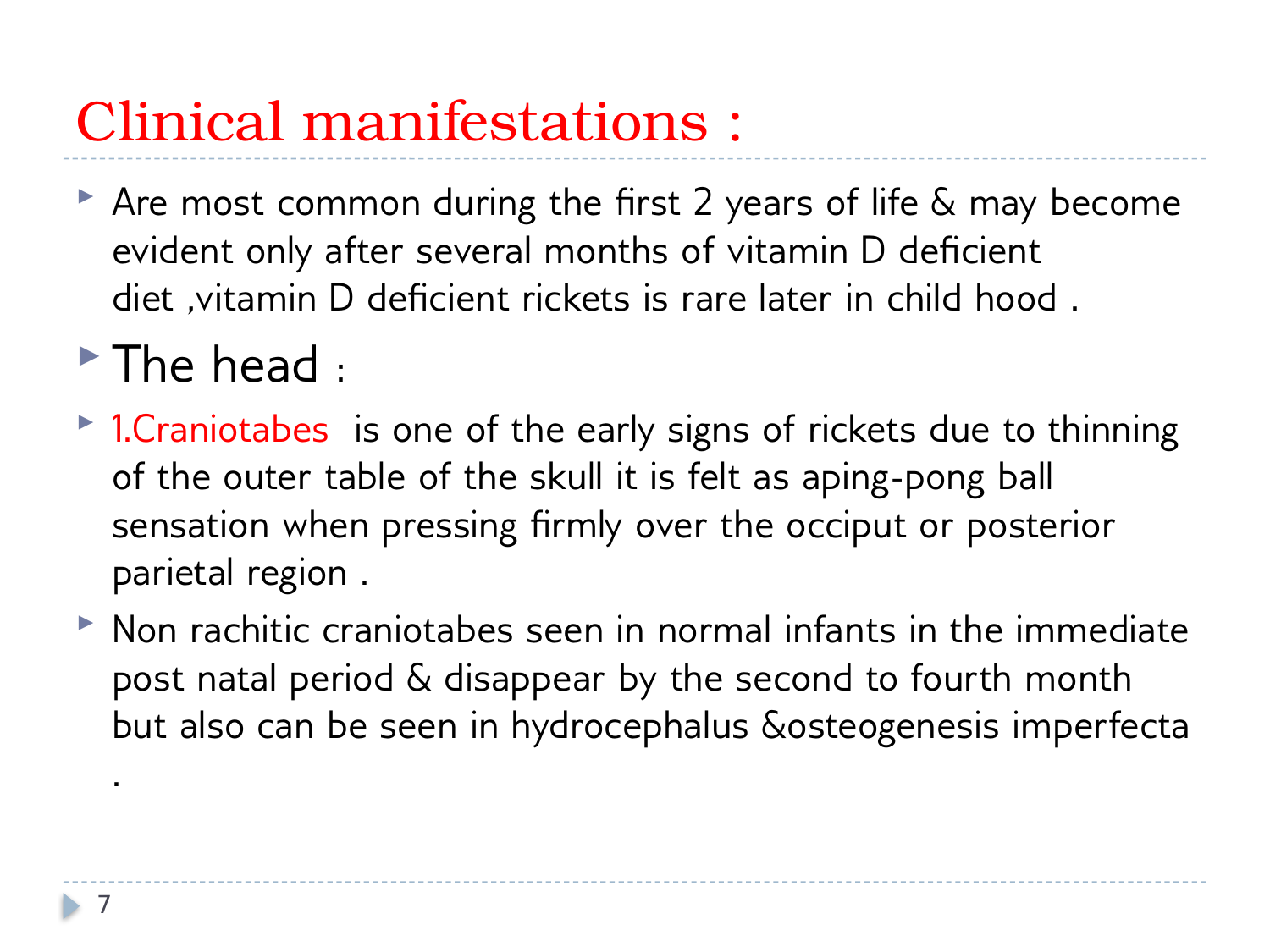

# Clinical manifestations :
Are most common during the first 2 years of life & may become evident only after several months of vitamin D deficient diet ,vitamin D deficient rickets is rare later in child hood .
The head :
1.Craniotabes  is one of the early signs of rickets due to thinning of the outer table of the skull it is felt as aping-pong ball sensation when pressing firmly over the occiput or posterior parietal region .
Non rachitic craniotabes seen in normal infants in the immediate post natal period & disappear by the second to fourth month but also can be seen in hydrocephalus &osteogenesis imperfecta .
7